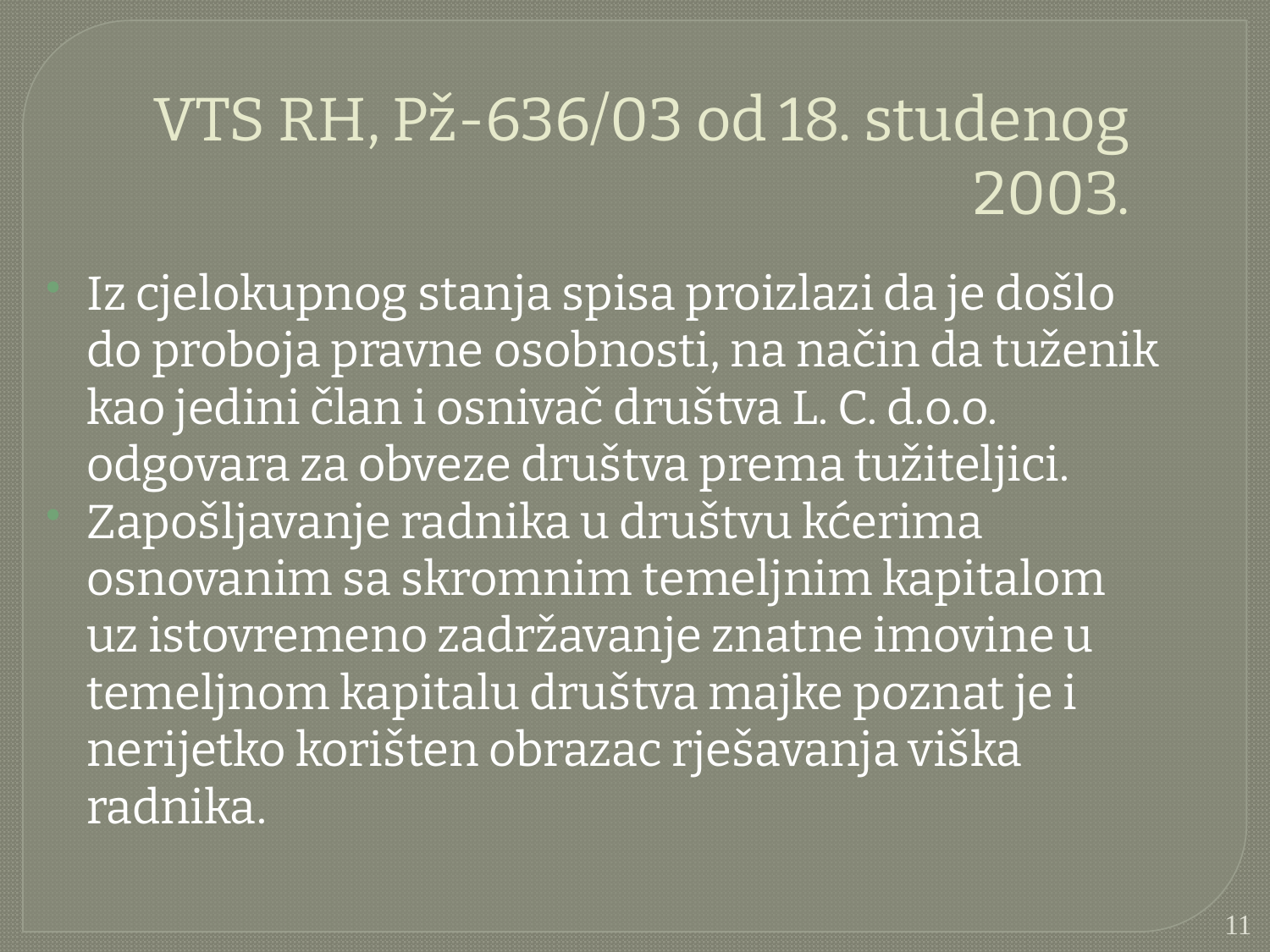

VTS RH, Pž-636/03 od 18. studenog 2003.
Iz cjelokupnog stanja spisa proizlazi da je došlo do proboja pravne osobnosti, na način da tuženik kao jedini član i osnivač društva L. C. d.o.o. odgovara za obveze društva prema tužiteljici.
Zapošljavanje radnika u društvu kćerima osnovanim sa skromnim temeljnim kapitalom uz istovremeno zadržavanje znatne imovine u temeljnom kapitalu društva majke poznat je i nerijetko korišten obrazac rješavanja viška radnika.
11